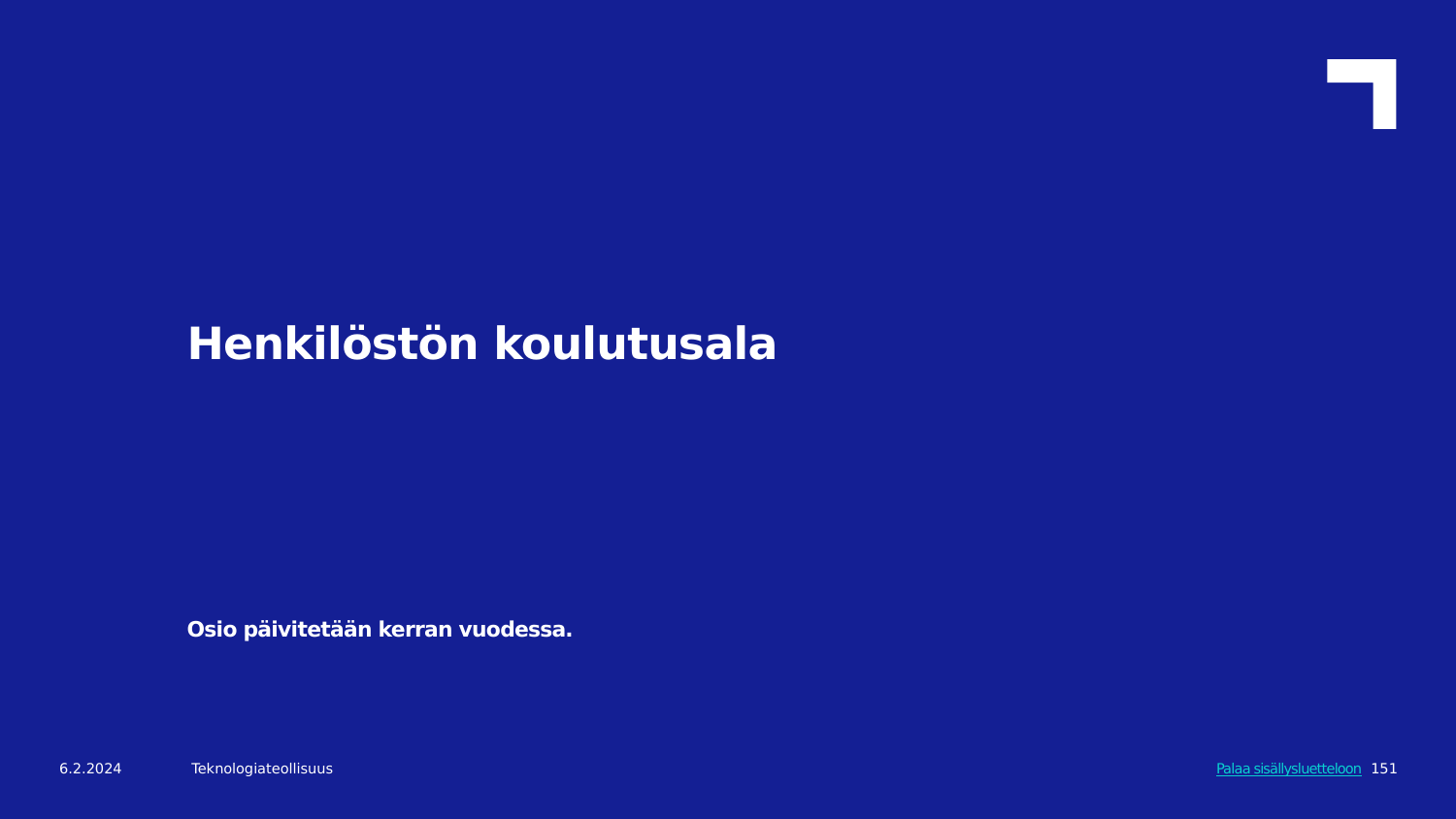

Henkilöstön koulutusala

Osio päivitetään kerran vuodessa.
6.2.2024
Teknologiateollisuus
151
Palaa sisällysluetteloon